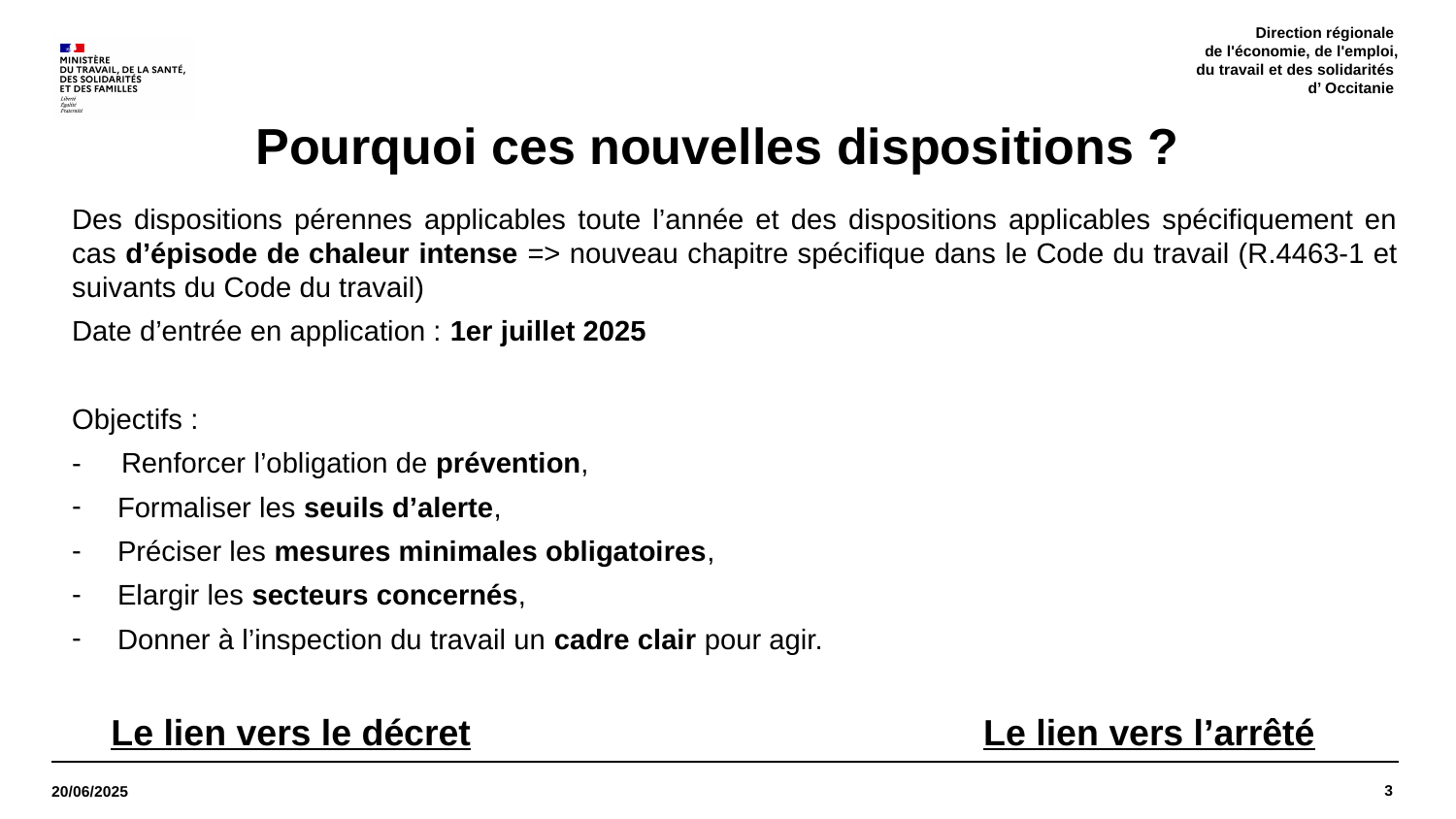

Direction régionale
de l'économie, de l'emploi,
 du travail et des solidarités
d’ Occitanie
# Pourquoi ces nouvelles dispositions ?
Des dispositions pérennes applicables toute l’année et des dispositions applicables spécifiquement en cas d’épisode de chaleur intense => nouveau chapitre spécifique dans le Code du travail (R.4463-1 et suivants du Code du travail)
Date d’entrée en application : 1er juillet 2025

Objectifs :
-     Renforcer l’obligation de prévention,
Formaliser les seuils d’alerte,
Préciser les mesures minimales obligatoires,
Elargir les secteurs concernés,
Donner à l’inspection du travail un cadre clair pour agir.
Le lien vers le décret
Le lien vers l’arrêté
3
20/06/2025